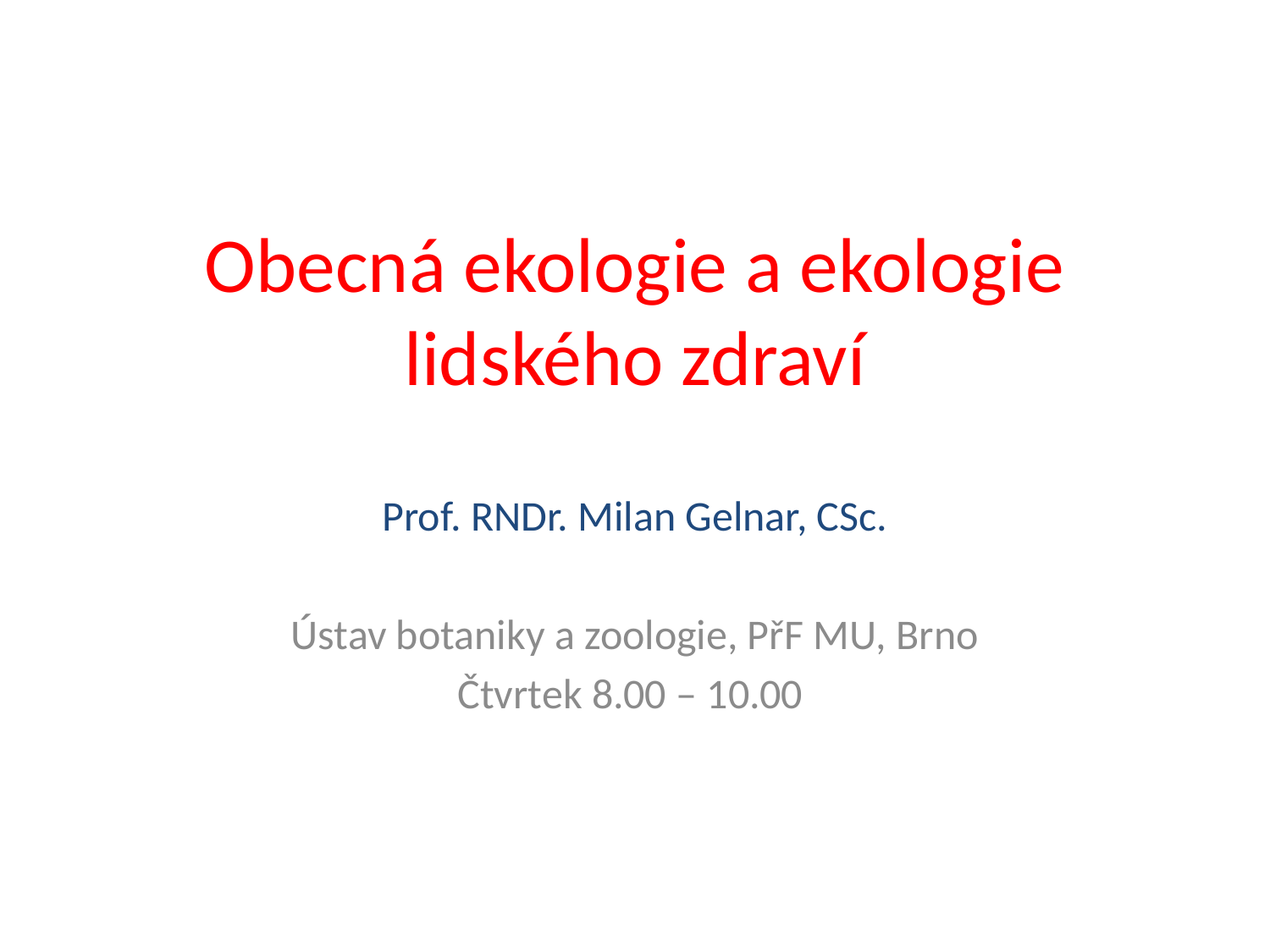

# Obecná ekologie a ekologie lidského zdraví
Prof. RNDr. Milan Gelnar, CSc.

Ústav botaniky a zoologie, PřF MU, Brno
Čtvrtek 8.00 – 10.00